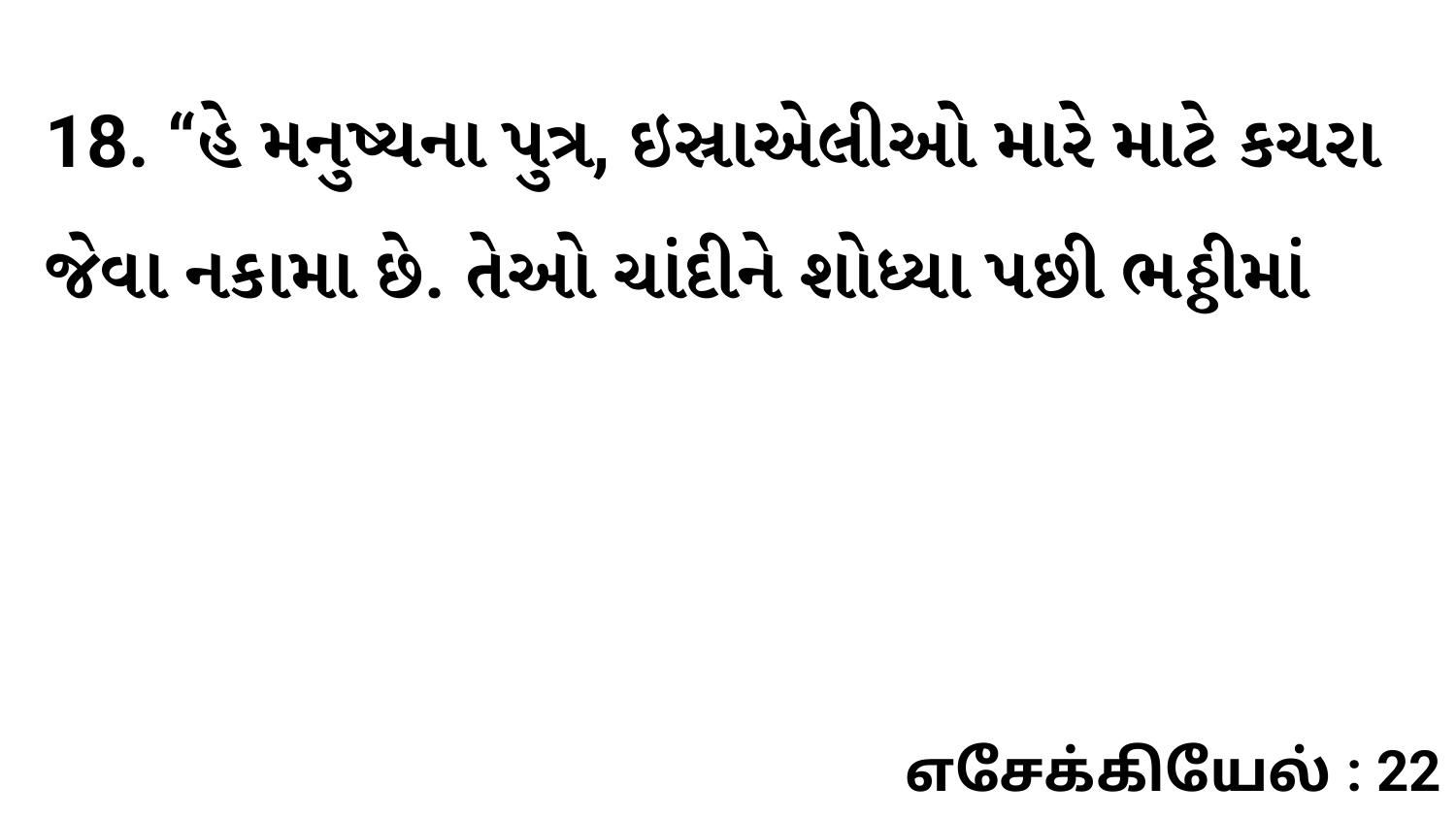

18. “હે મનુષ્યના પુત્ર, ઇસ્રાએલીઓ મારે માટે કચરા જેવા નકામા છે. તેઓ ચાંદીને શોધ્યા પછી ભઠ્ઠીમાં
எசேக்கியேல் : 22